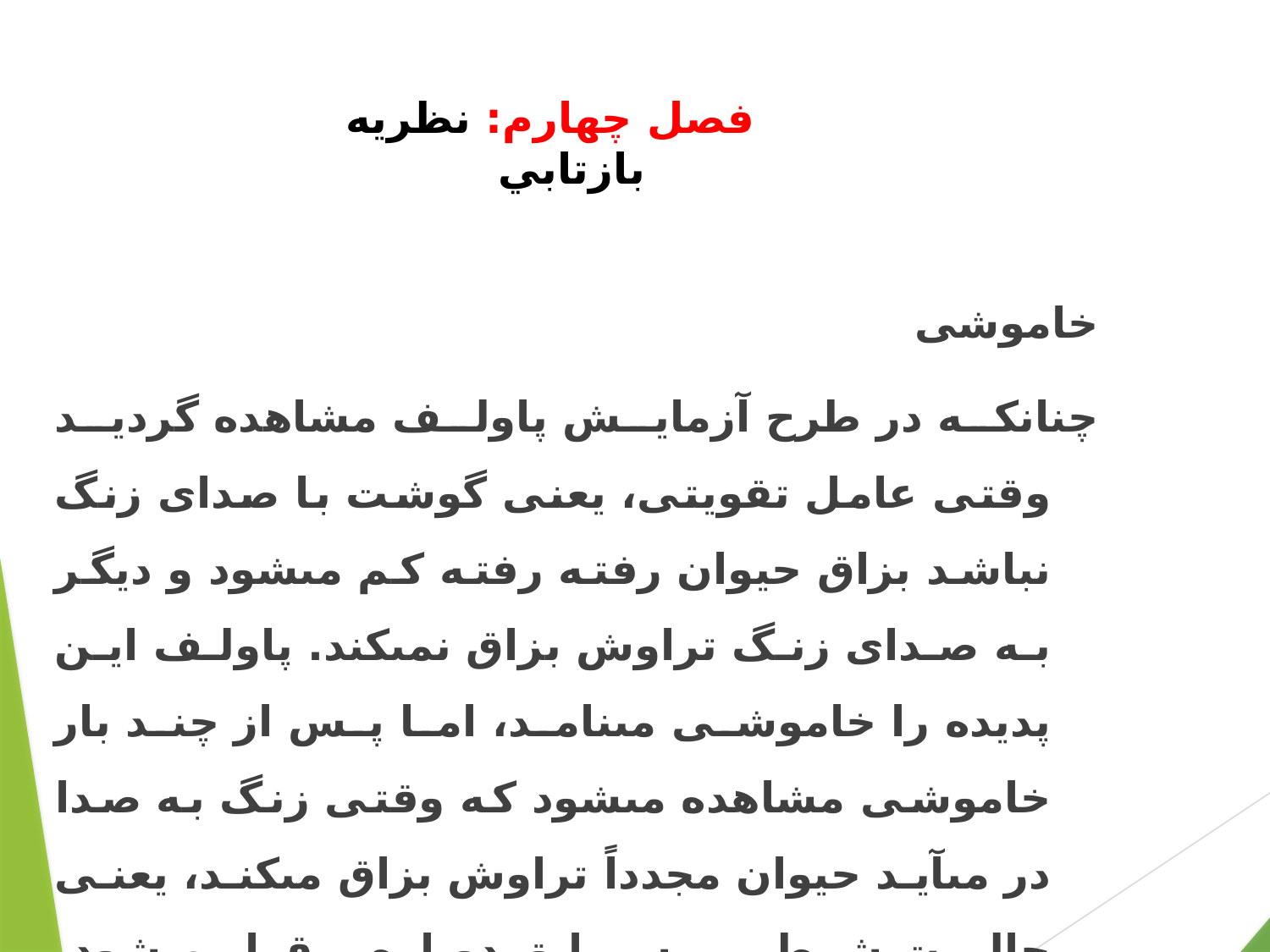

# فصل چهارم: نظريه بازتابي
خاموشى‏
چنانكه در طرح آزمايش پاولف مشاهده گرديد وقتى عامل تقويتى، يعنى گوشت با صداى زنگ نباشد بزاق حيوان رفته رفته كم مى‏شود و ديگر به صداى زنگ تراوش بزاق نمى‏كند. پاولف اين پديده را خاموشى مى‏نامد، اما پس از چند بار خاموشى مشاهده مى‏شود كه وقتى زنگ به صدا در مى‏آيد حيوان مجدداً تراوش بزاق مى‏كند، يعنى حالت شرطى سابق دوباره برقرار مى‏شود. پاولف اين رخداد را بازگشت خود به خود عنوان مى‏كند.